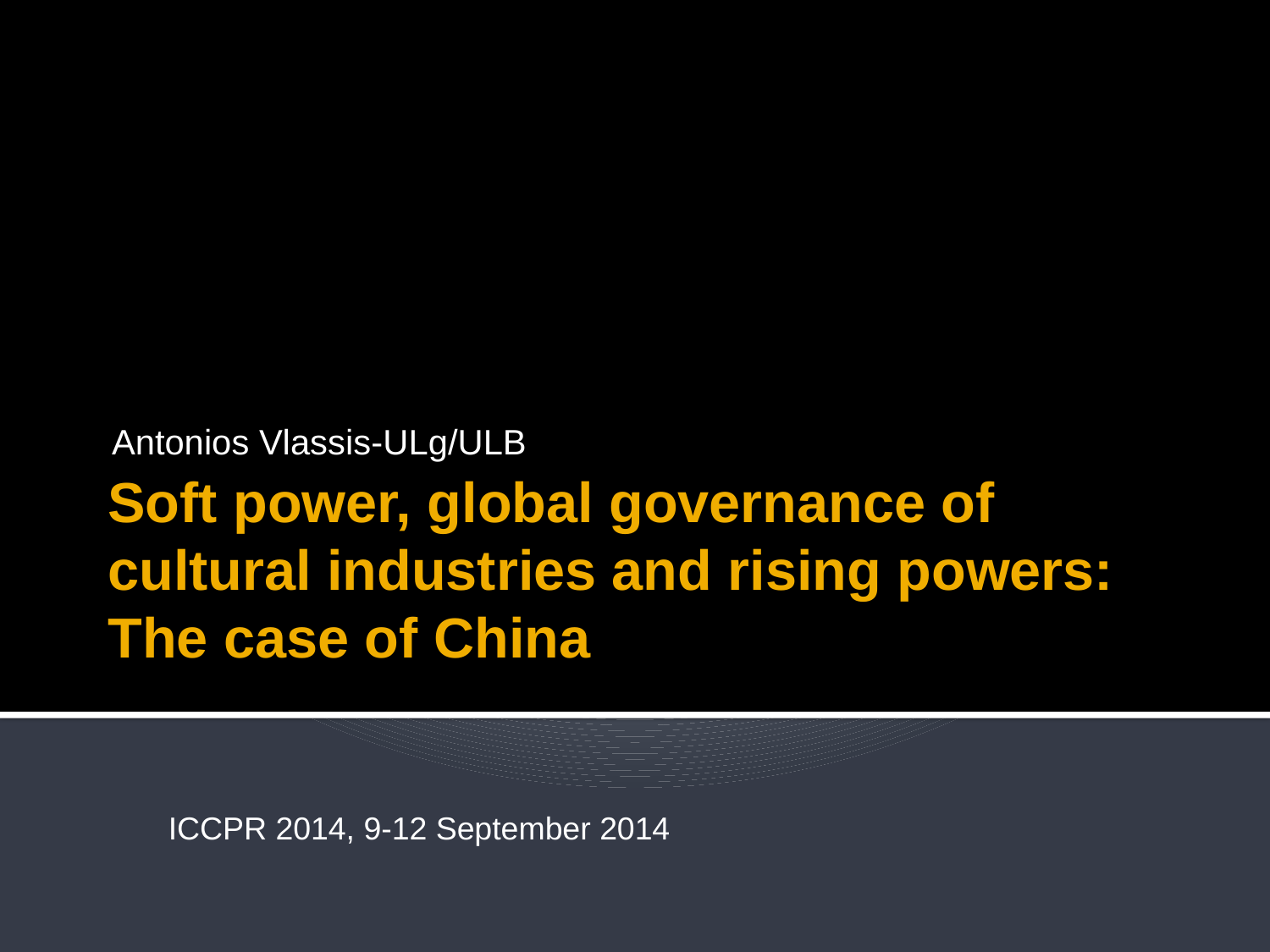

Antonios Vlassis-ULg/ULB
# Soft power, global governance of cultural industries and rising powers: The case of China
ICCPR 2014, 9-12 September 2014